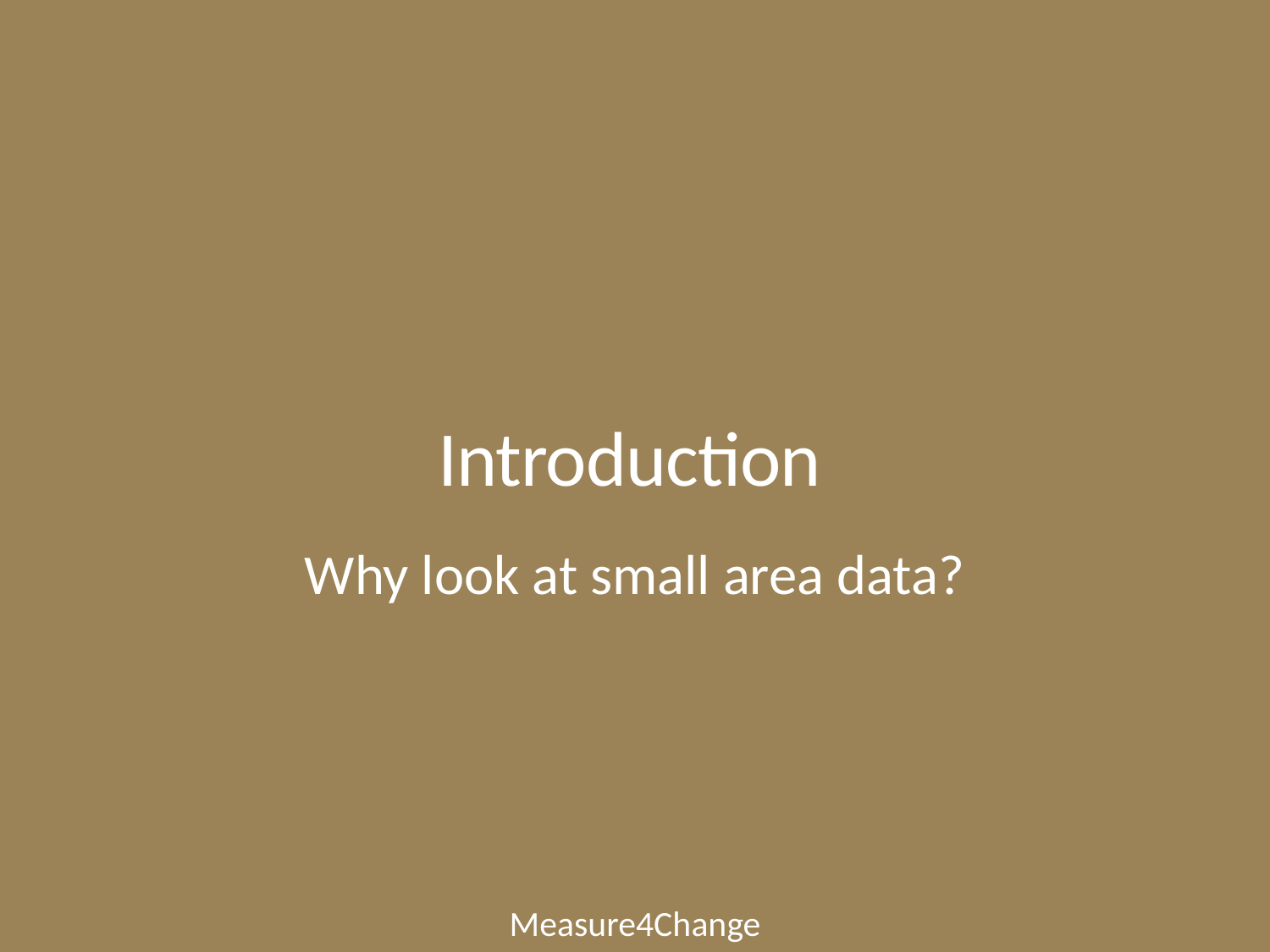

# Introduction
Why look at small area data?
Measure4Change